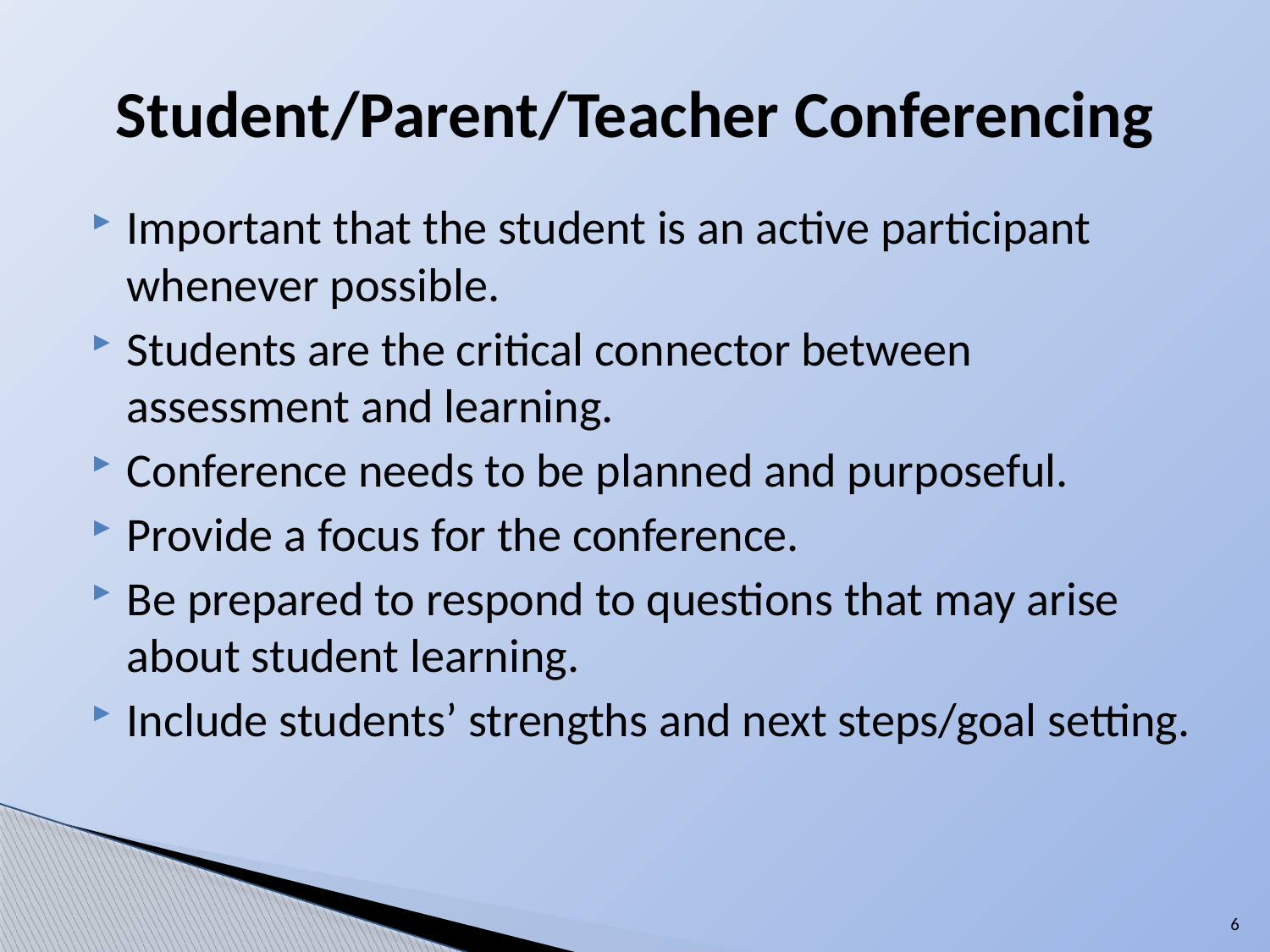

# Student/Parent/Teacher Conferencing
Important that the student is an active participant whenever possible.
Students are the critical connector between assessment and learning.
Conference needs to be planned and purposeful.
Provide a focus for the conference.
Be prepared to respond to questions that may arise about student learning.
Include students’ strengths and next steps/goal setting.

6